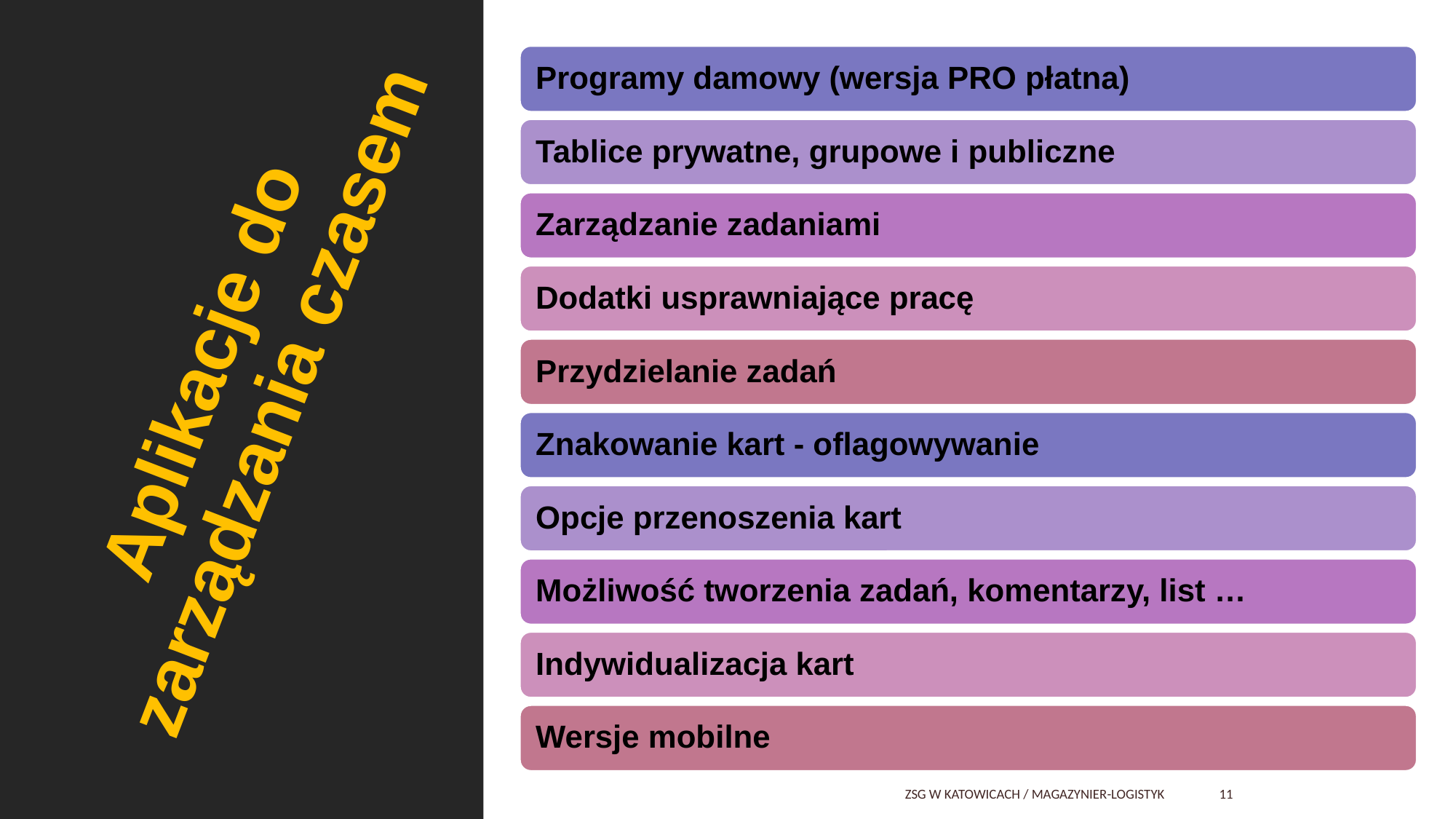

Programy damowy (wersja PRO płatna)
Tablice prywatne, grupowe i publiczne
Zarządzanie zadaniami
Dodatki usprawniające pracę
Przydzielanie zadań
Znakowanie kart - oflagowywanie
Opcje przenoszenia kart
Możliwość tworzenia zadań, komentarzy, list …
Indywidualizacja kart
Wersje mobilne
# Aplikacje do zarządzania czasem
ZSG w Katowicach / magazynier-logistyk
11